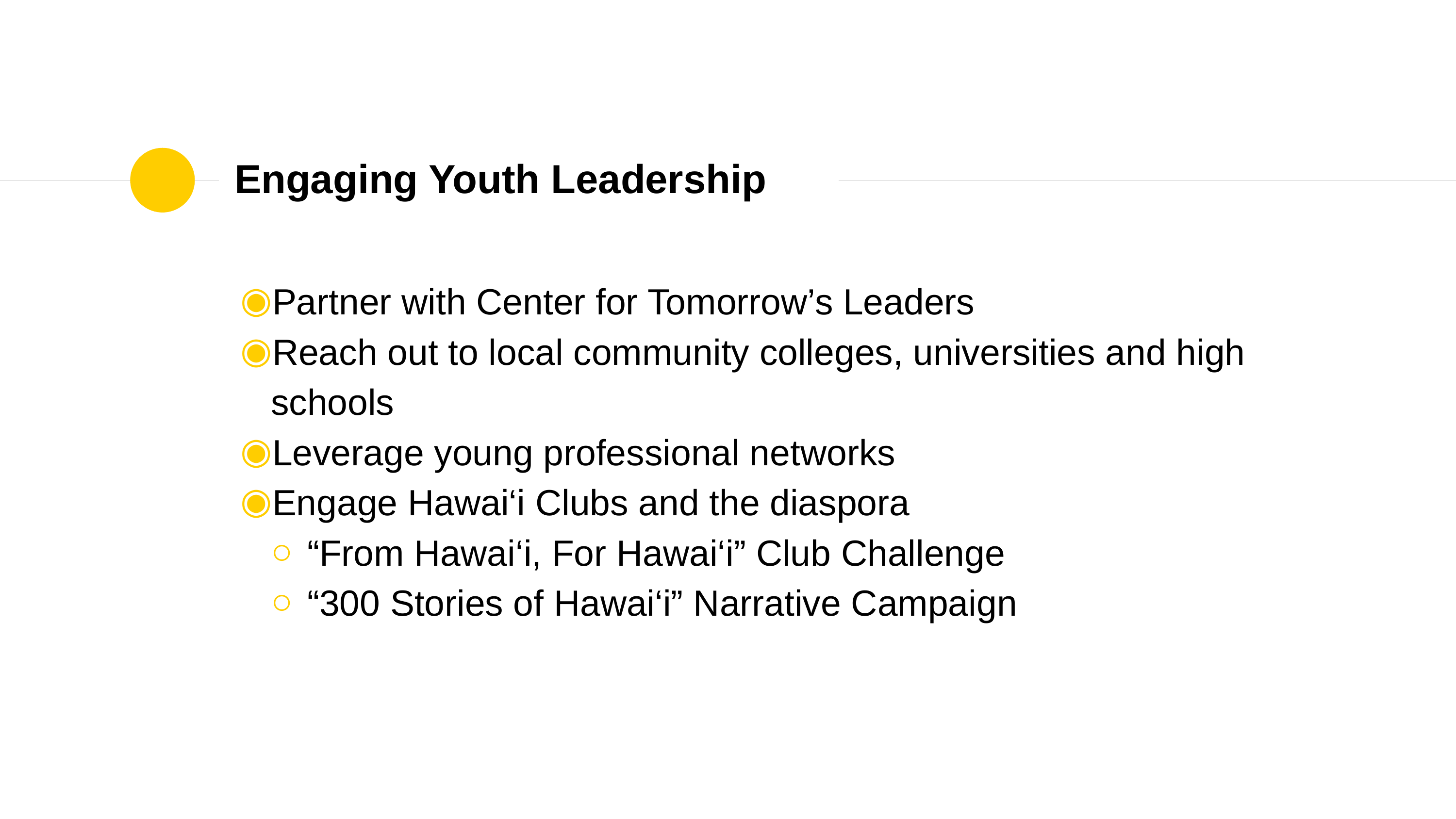

# Engaging Youth Leadership
Partner with Center for Tomorrow’s Leaders
Reach out to local community colleges, universities and high schools
Leverage young professional networks
Engage Hawai‘i Clubs and the diaspora
“From Hawai‘i, For Hawai‘i” Club Challenge
“300 Stories of Hawai‘i” Narrative Campaign